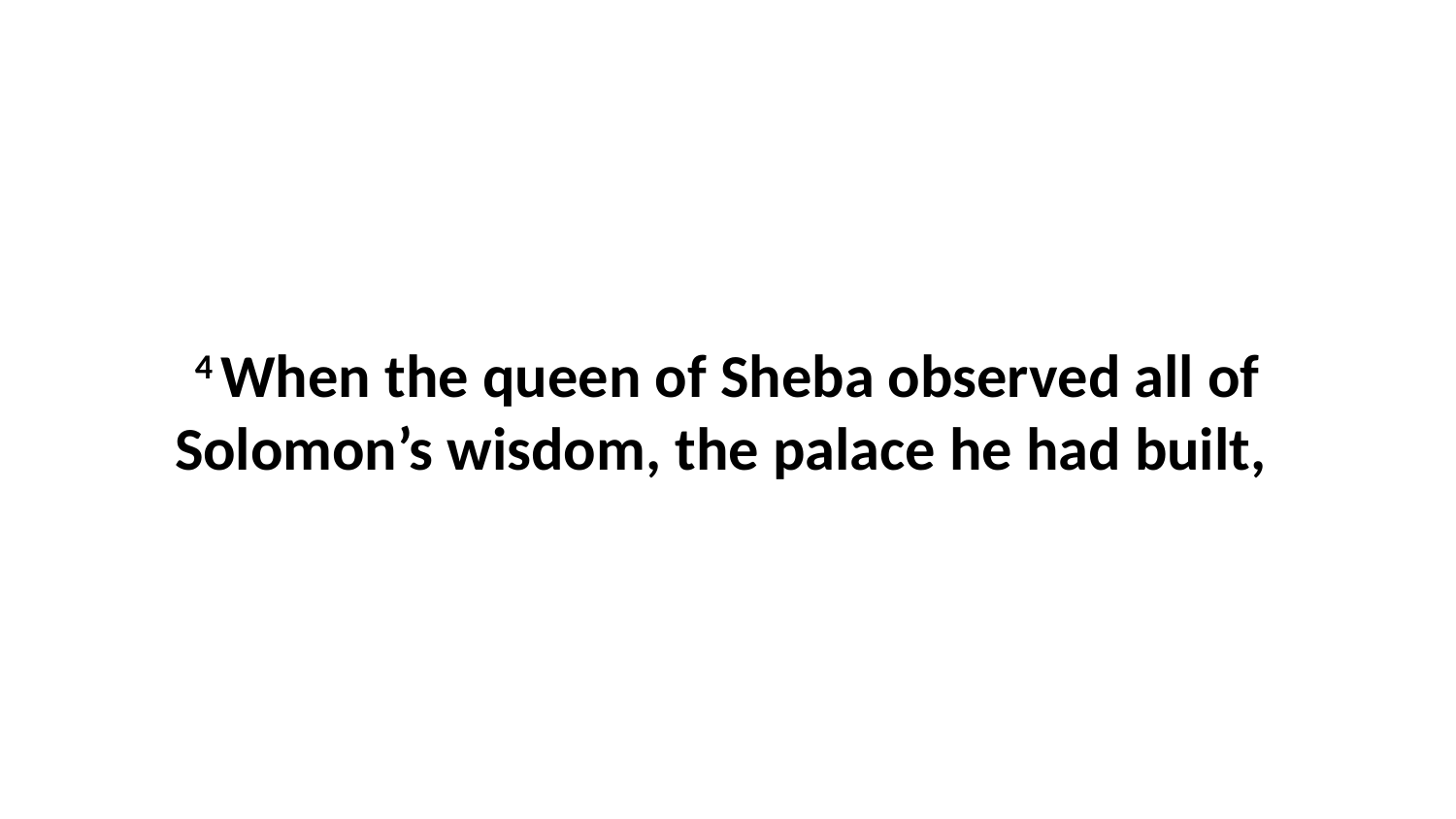

4 When the queen of Sheba observed all of Solomon’s wisdom, the palace he had built,